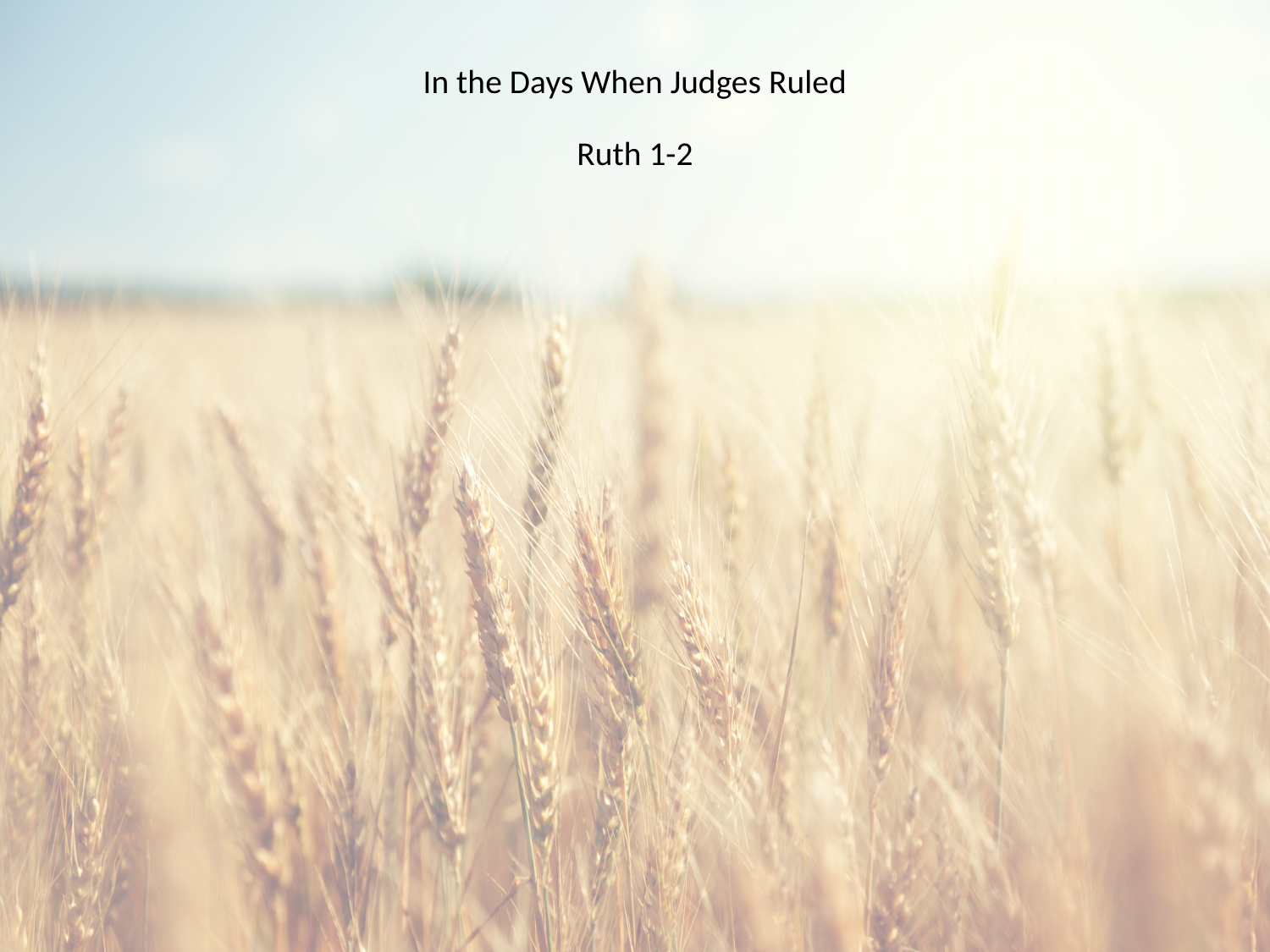

# In the Days When Judges Ruled Ruth 1-2